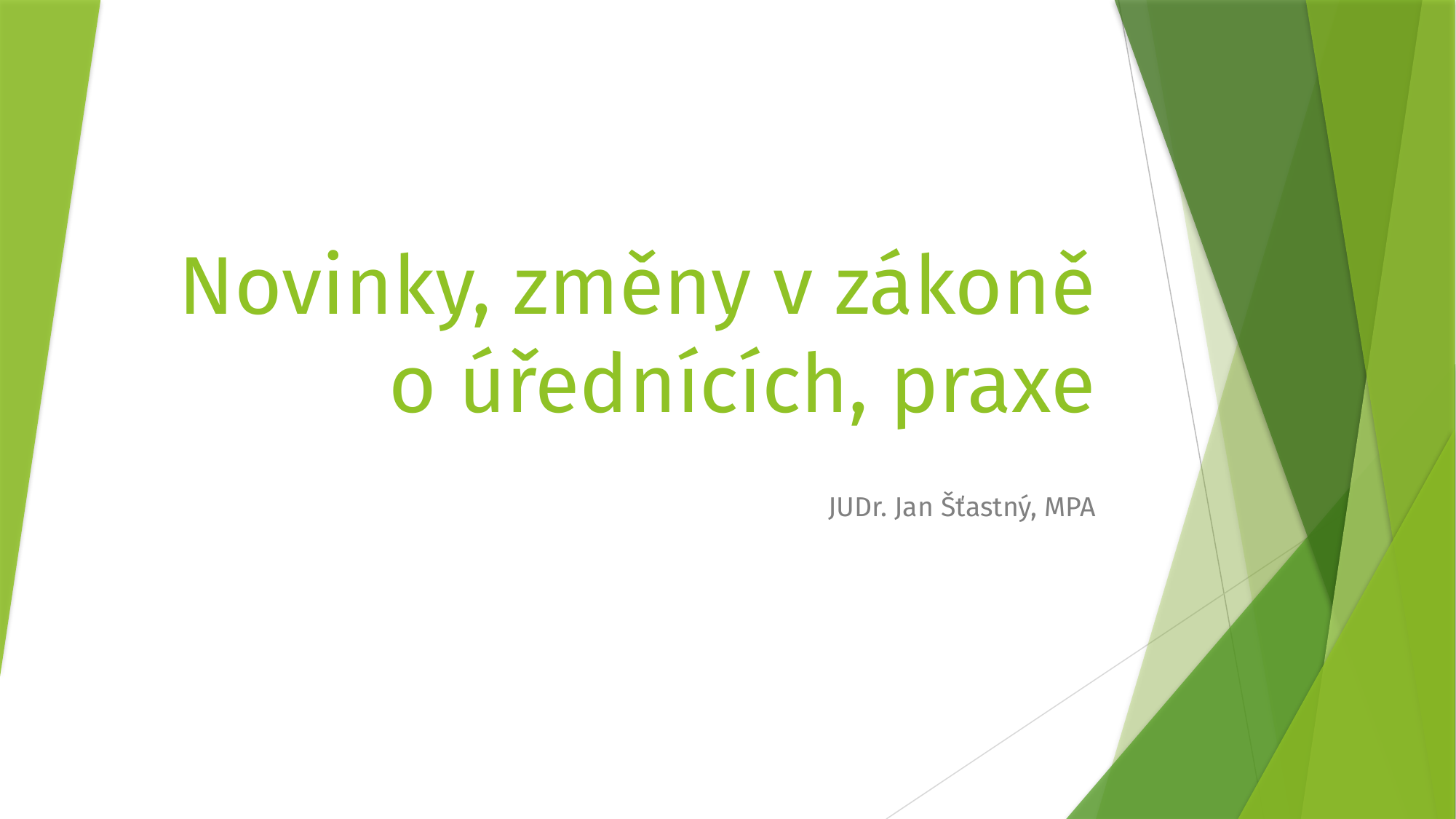

# Novinky, změny v zákoně o úřednících, praxe
JUDr. Jan Šťastný, MPA